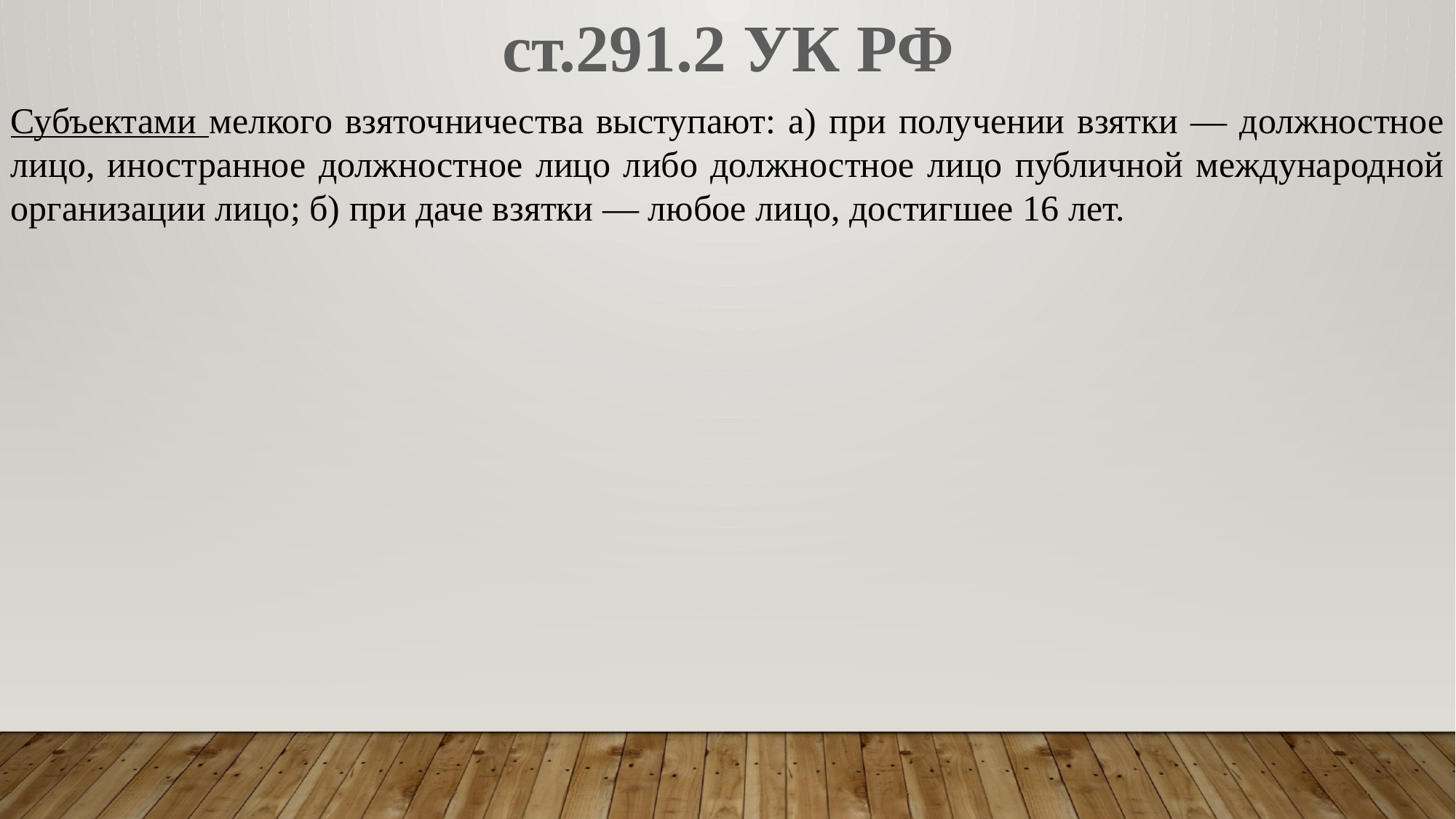

ст.291.2 УК РФ
Субъектами мелкого взяточничества выступают: а) при получении взятки — должностное лицо, иностранное должностное лицо либо должностное лицо публичной международной организации лицо; б) при даче взятки — любое лицо, достигшее 16 лет.